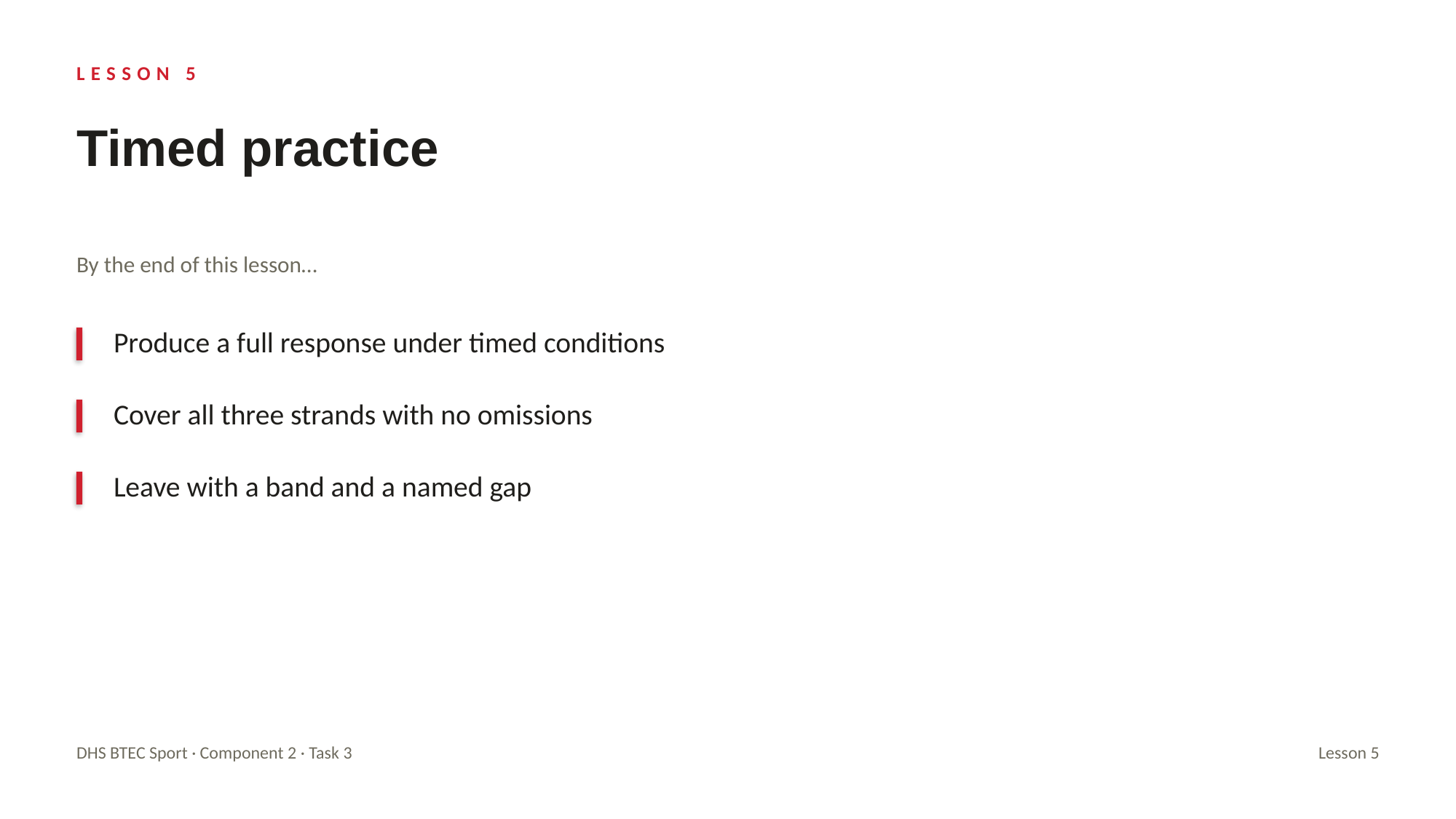

LESSON 5
Timed practice
By the end of this lesson…
Produce a full response under timed conditions

Cover all three strands with no omissions

Leave with a band and a named gap

DHS BTEC Sport · Component 2 · Task 3
Lesson 5